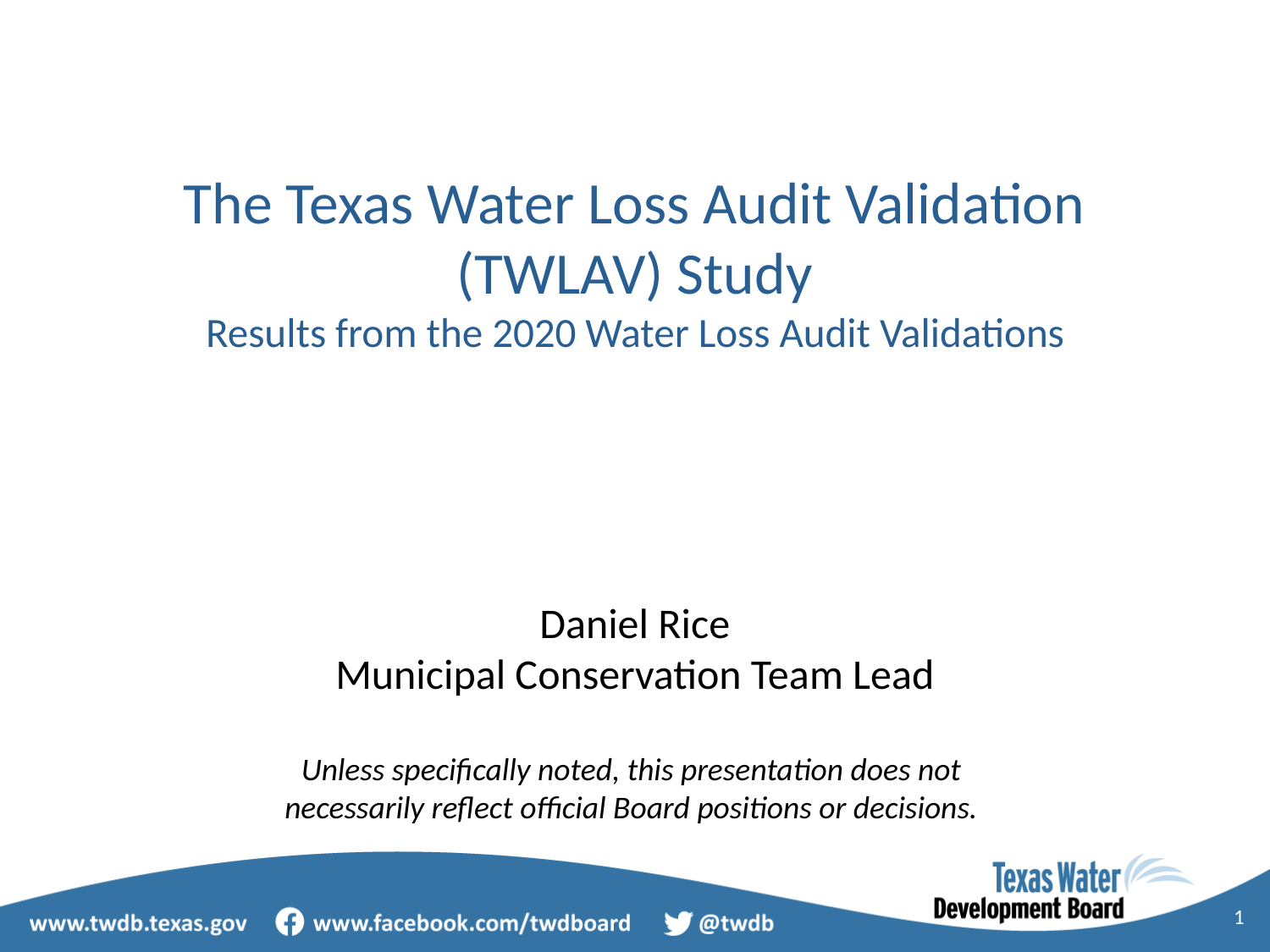

# The Texas Water Loss Audit Validation (TWLAV) Study Results from the 2020 Water Loss Audit Validations
Daniel Rice
Municipal Conservation Team Lead
Unless specifically noted, this presentation does not
necessarily reflect official Board positions or decisions.
1